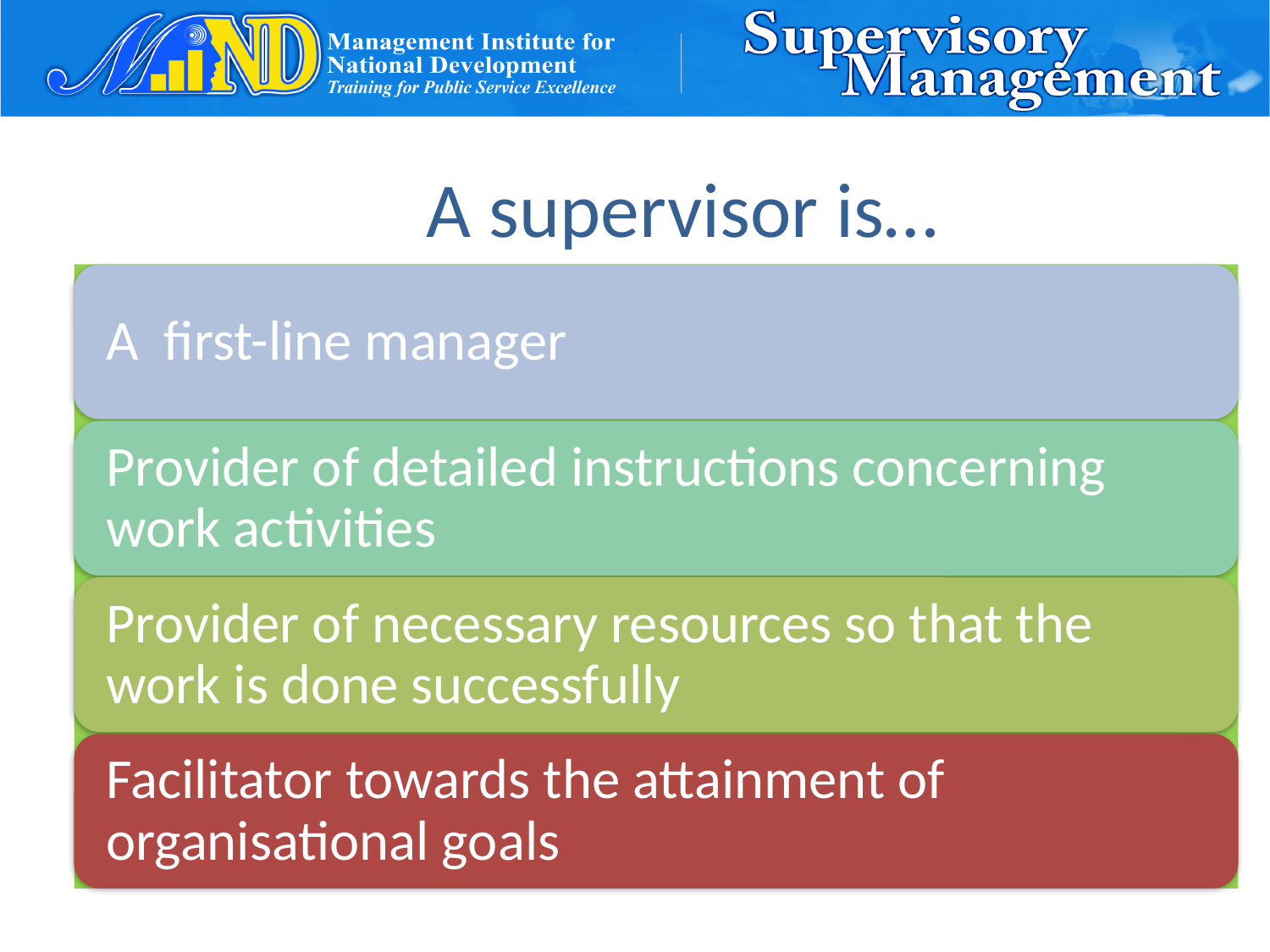

# A supervisor is…
A  first-line manager
Provider of detailed instructions concerning work activities
Provider of necessary resources so that the work is done successfully
Facilitator towards the attainment of organisational goals